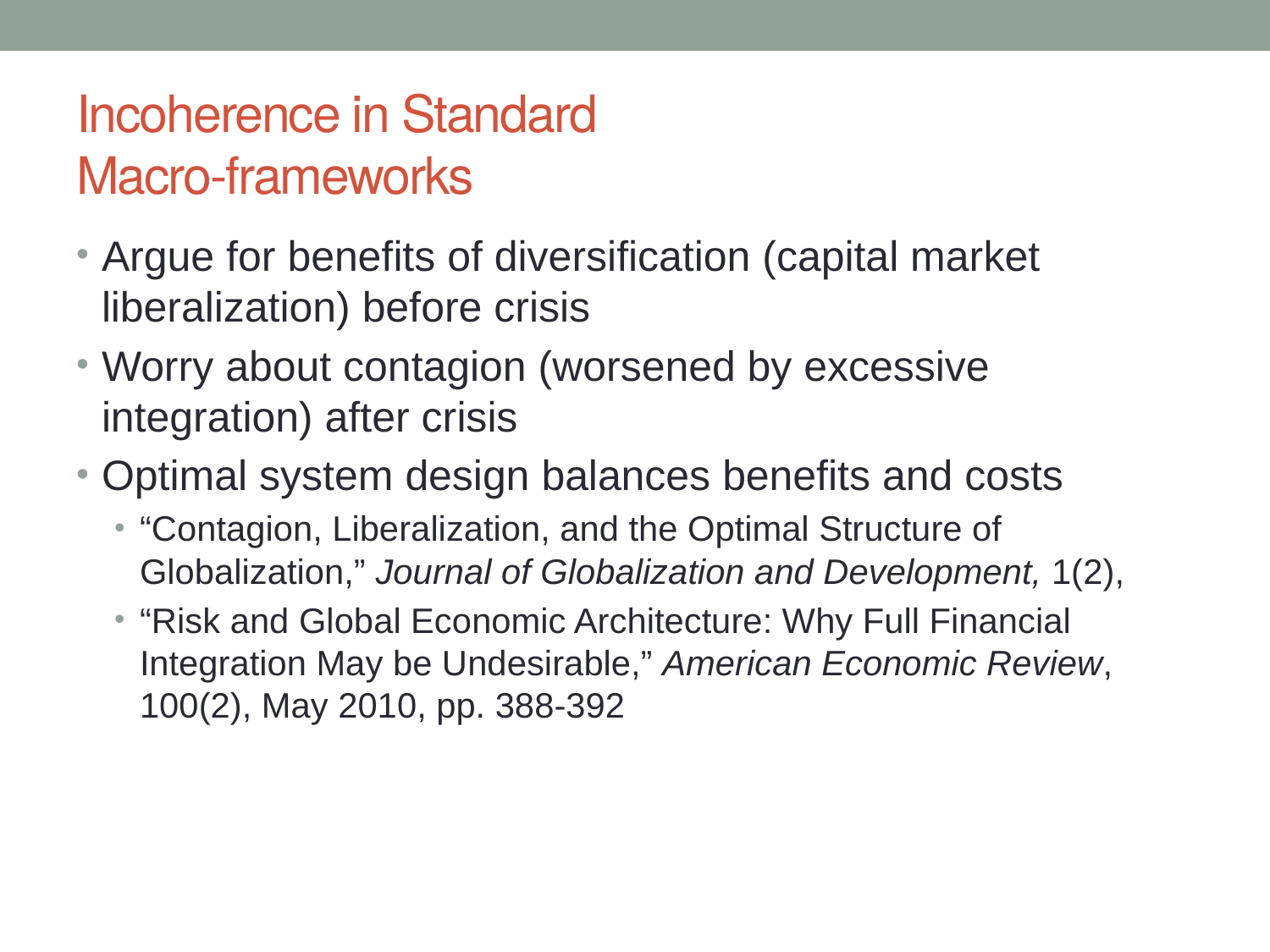

# Incoherence in Standard Macro-frameworks
Argue for benefits of diversification (capital market liberalization) before crisis
Worry about contagion (worsened by excessive integration) after crisis
Optimal system design balances benefits and costs
“Contagion, Liberalization, and the Optimal Structure of Globalization,” Journal of Globalization and Development, 1(2),
“Risk and Global Economic Architecture: Why Full Financial Integration May be Undesirable,” American Economic Review, 100(2), May 2010, pp. 388-392